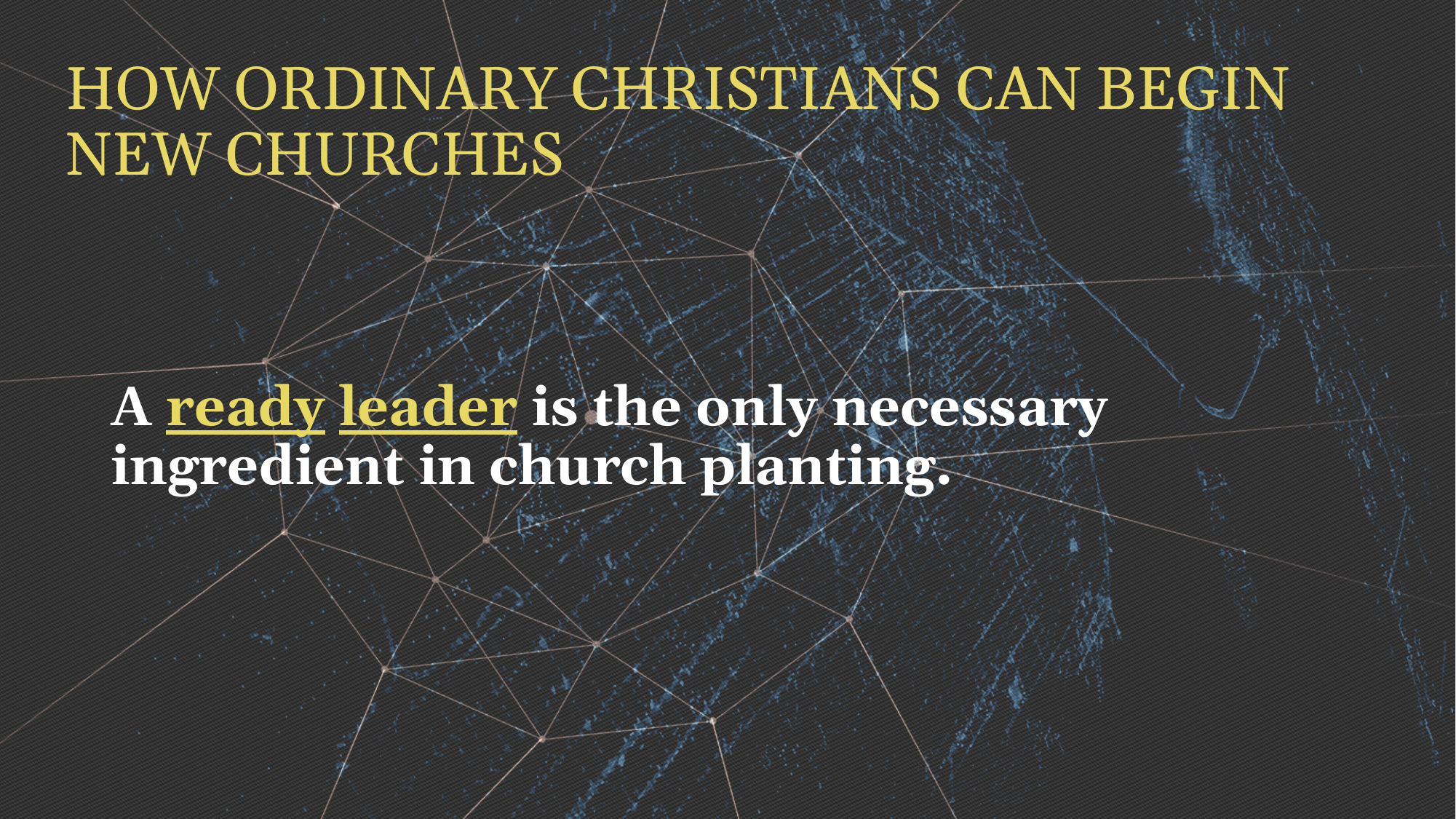

# HOW ORDINARY CHRISTIANS CAN BEGIN NEW CHURCHES

A ready leader is the only necessary ingredient in church planting.